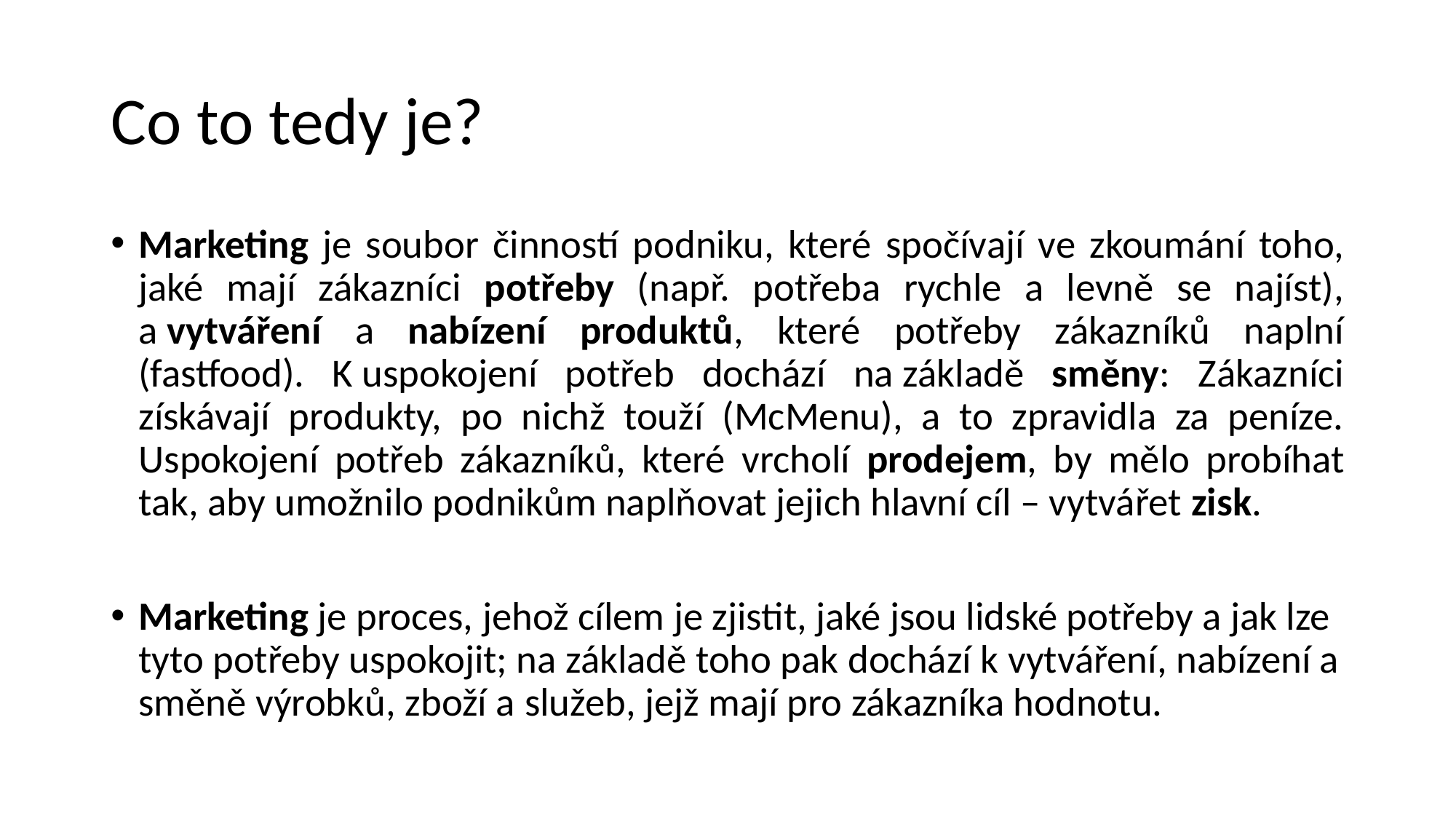

# Co to tedy je?
Marketing je soubor činností podniku, které spočívají ve zkoumání toho, jaké mají zákazníci potřeby (např. potřeba rychle a levně se najíst), a vytváření a nabízení produktů, které potřeby zákazníků naplní (fastfood). K uspokojení potřeb dochází na základě směny: Zákazníci získávají produkty, po nichž touží (McMenu), a to zpravidla za peníze. Uspokojení potřeb zákazníků, které vrcholí prodejem, by mělo probíhat tak, aby umožnilo podnikům naplňovat jejich hlavní cíl – vytvářet zisk.

Marketing je proces, jehož cílem je zjistit, jaké jsou lidské potřeby a jak lze tyto potřeby uspokojit; na základě toho pak dochází k vytváření, nabízení a směně výrobků, zboží a služeb, jejž mají pro zákazníka hodnotu.